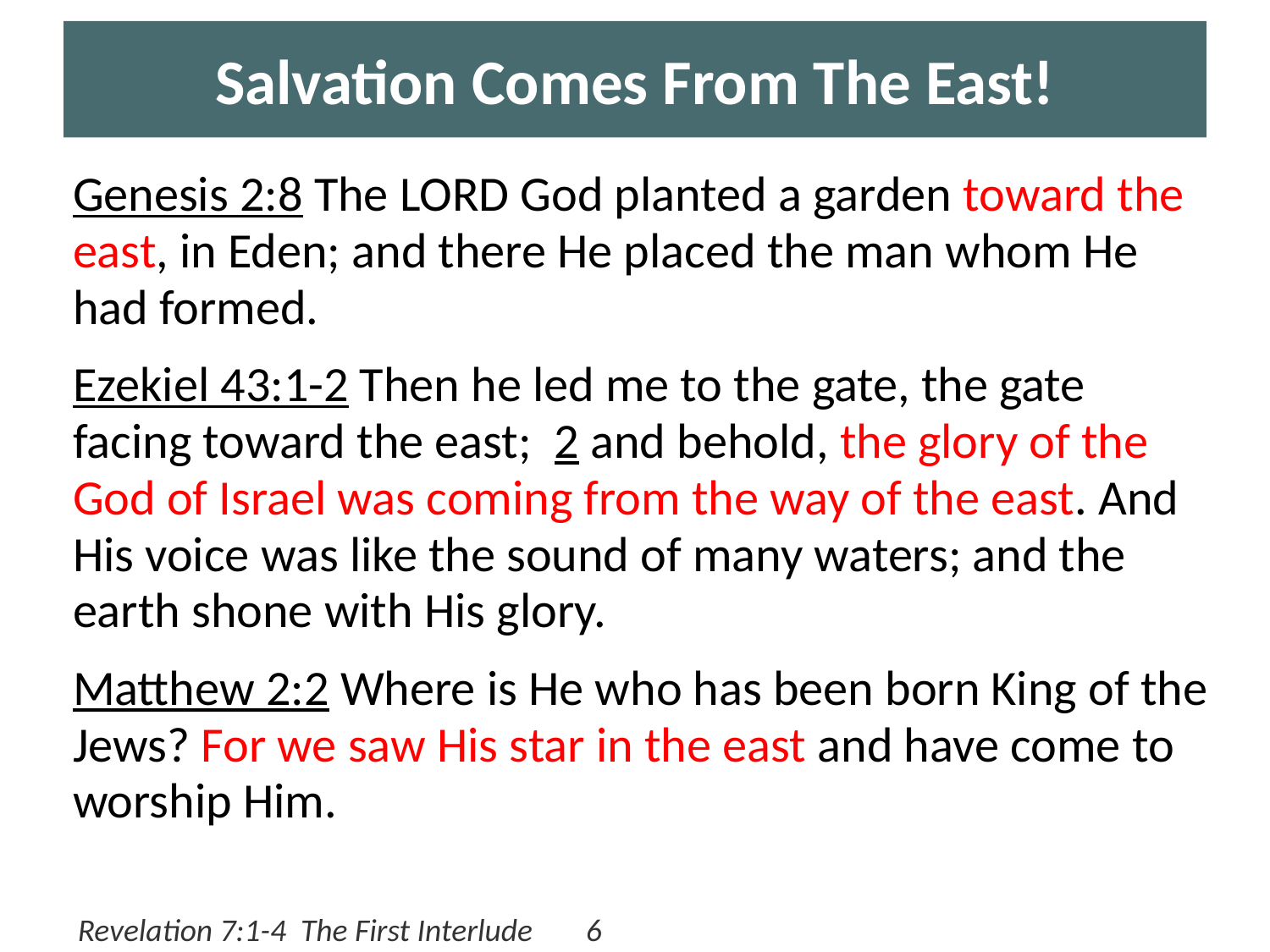

# Salvation Comes From The East!
Genesis 2:8 The LORD God planted a garden toward the east, in Eden; and there He placed the man whom He had formed.
Ezekiel 43:1-2 Then he led me to the gate, the gate facing toward the east;  2 and behold, the glory of the God of Israel was coming from the way of the east. And His voice was like the sound of many waters; and the earth shone with His glory.
Matthew 2:2 Where is He who has been born King of the Jews? For we saw His star in the east and have come to worship Him.